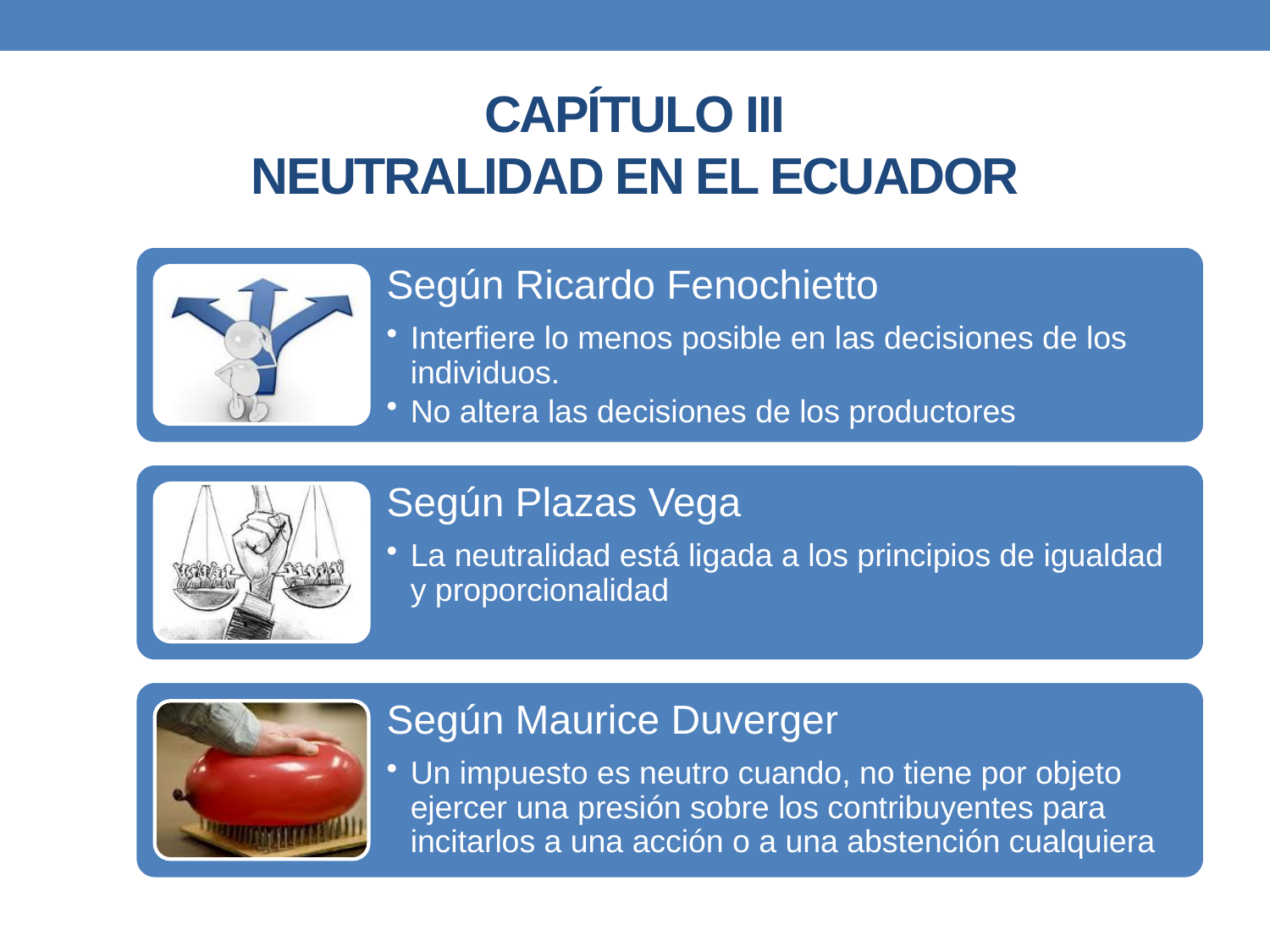

# CAPÍTULO III NEUTRALIDAD EN EL ECUADOR
Según Ricardo Fenochietto
Interfiere lo menos posible en las decisiones de los individuos.
No altera las decisiones de los productores
Según Plazas Vega
La neutralidad está ligada a los principios de igualdad y proporcionalidad
Según Maurice Duverger
Un impuesto es neutro cuando, no tiene por objeto ejercer una presión sobre los contribuyentes para incitarlos a una acción o a una abstención cualquiera